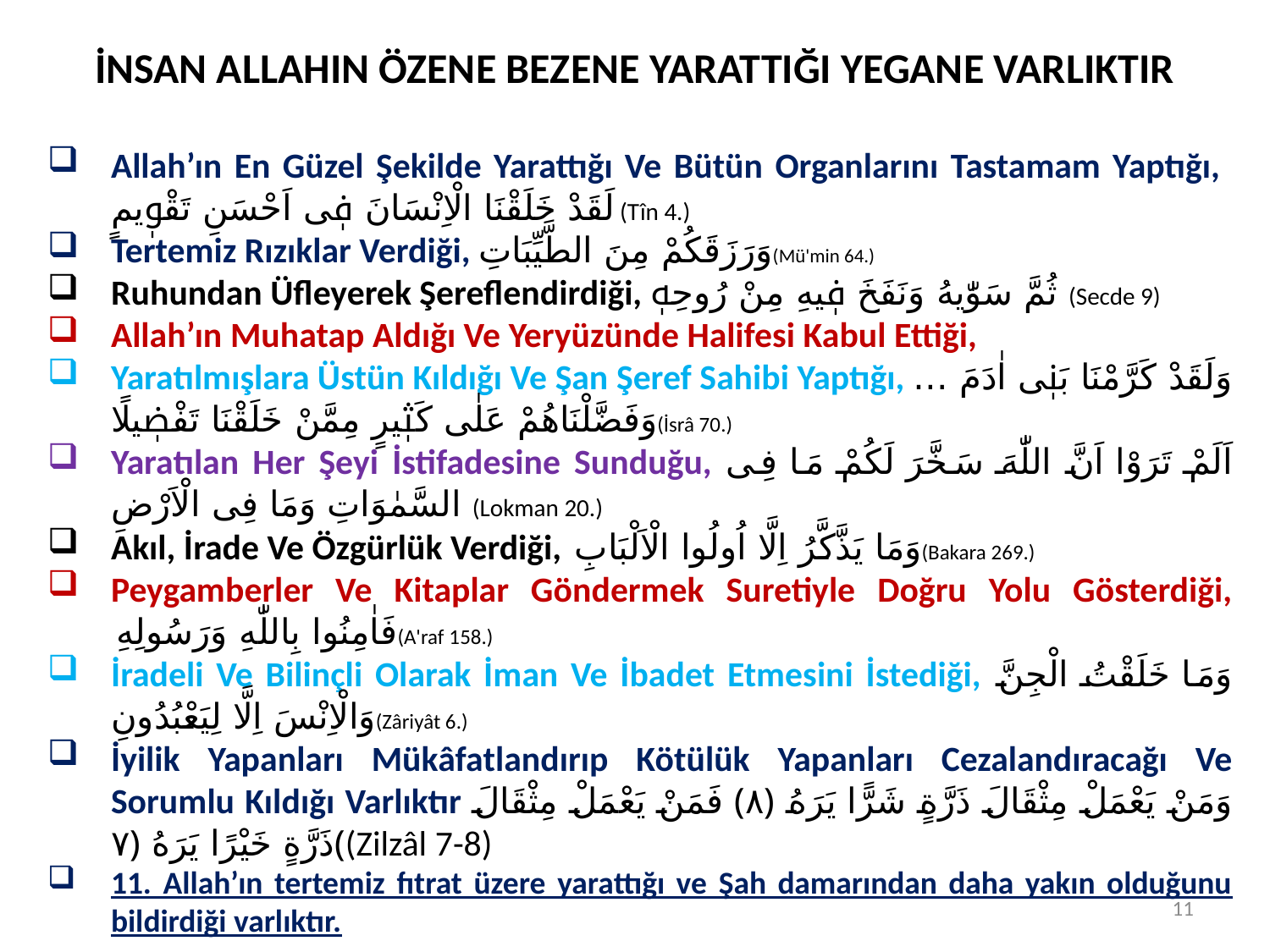

İNSAN ALLAHIN ÖZENE BEZENE YARATTIĞI YEGANE VARLIKTIR
Allah’ın En Güzel Şekilde Yarattığı Ve Bütün Organlarını Tastamam Yaptığı,  لَقَدْ خَلَقْنَا الْاِنْسَانَ فٖى اَحْسَنِ تَقْوٖيمٍ(Tîn 4.)
Tertemiz Rızıklar Verdiği, وَرَزَقَكُمْ مِنَ الطَّيِّبَاتِ(Mü'min 64.)
Ruhundan Üfleyerek Şereflendirdiği, ثُمَّ سَوّٰیهُ وَنَفَخَ فٖيهِ مِنْ رُوحِهٖ (Secde 9)
Allah’ın Muhatap Aldığı Ve Yeryüzünde Halifesi Kabul Ettiği,
Yaratılmışlara Üstün Kıldığı Ve Şan Şeref Sahibi Yaptığı, وَلَقَدْ كَرَّمْنَا بَنٖى اٰدَمَ …وَفَضَّلْنَاهُمْ عَلٰى كَثٖيرٍ مِمَّنْ خَلَقْنَا تَفْضٖيلًا(İsrâ 70.)
Yaratılan Her Şeyi İstifadesine Sunduğu, اَلَمْ تَرَوْا اَنَّ اللّٰهَ سَخَّرَ لَكُمْ مَا فِى السَّمٰوَاتِ وَمَا فِى الْاَرْضِ (Lokman 20.)
Akıl, İrade Ve Özgürlük Verdiği,  وَمَا يَذَّكَّرُ اِلَّا اُولُوا الْاَلْبَابِ(Bakara 269.)
Peygamberler Ve Kitaplar Göndermek Suretiyle Doğru Yolu Gösterdiği,  فَاٰمِنُوا بِاللّٰهِ وَرَسُولِهِ(A'raf 158.)
İradeli Ve Bilinçli Olarak İman Ve İbadet Etmesini İstediği, وَمَا خَلَقْتُ الْجِنَّ وَالْاِنْسَ اِلَّا لِيَعْبُدُونِ(Zâriyât 6.)
İyilik Yapanları Mükâfatlandırıp Kötülük Yapanları Cezalandıracağı Ve Sorumlu Kıldığı Varlıktır وَمَنْ يَعْمَلْ مِثْقَالَ ذَرَّةٍ شَرًّا يَرَهُ ﴿٨﴾ فَمَنْ يَعْمَلْ مِثْقَالَ ذَرَّةٍ خَيْرًا يَرَهُ ﴿٧﴾(Zilzâl 7-8)
11. Allah’ın tertemiz fıtrat üzere yarattığı ve Şah damarından daha yakın olduğunu bildirdiği varlıktır.
11